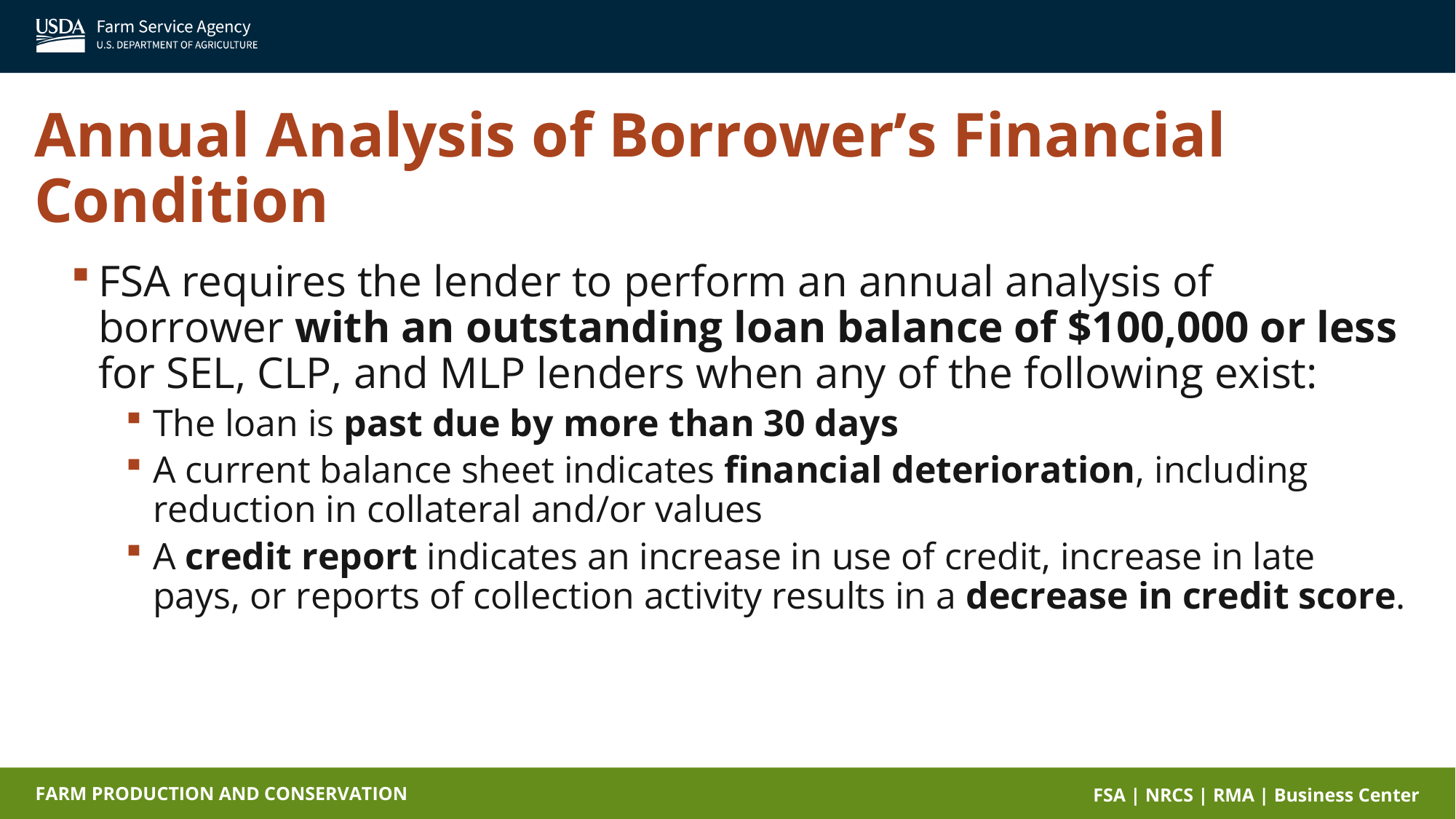

Annual Analysis of Borrower’s Financial Condition
FSA requires the lender to perform an annual analysis of borrower with an outstanding loan balance of $100,000 or less for SEL, CLP, and MLP lenders when any of the following exist:
The loan is past due by more than 30 days
A current balance sheet indicates financial deterioration, including reduction in collateral and/or values
A credit report indicates an increase in use of credit, increase in late pays, or reports of collection activity results in a decrease in credit score.